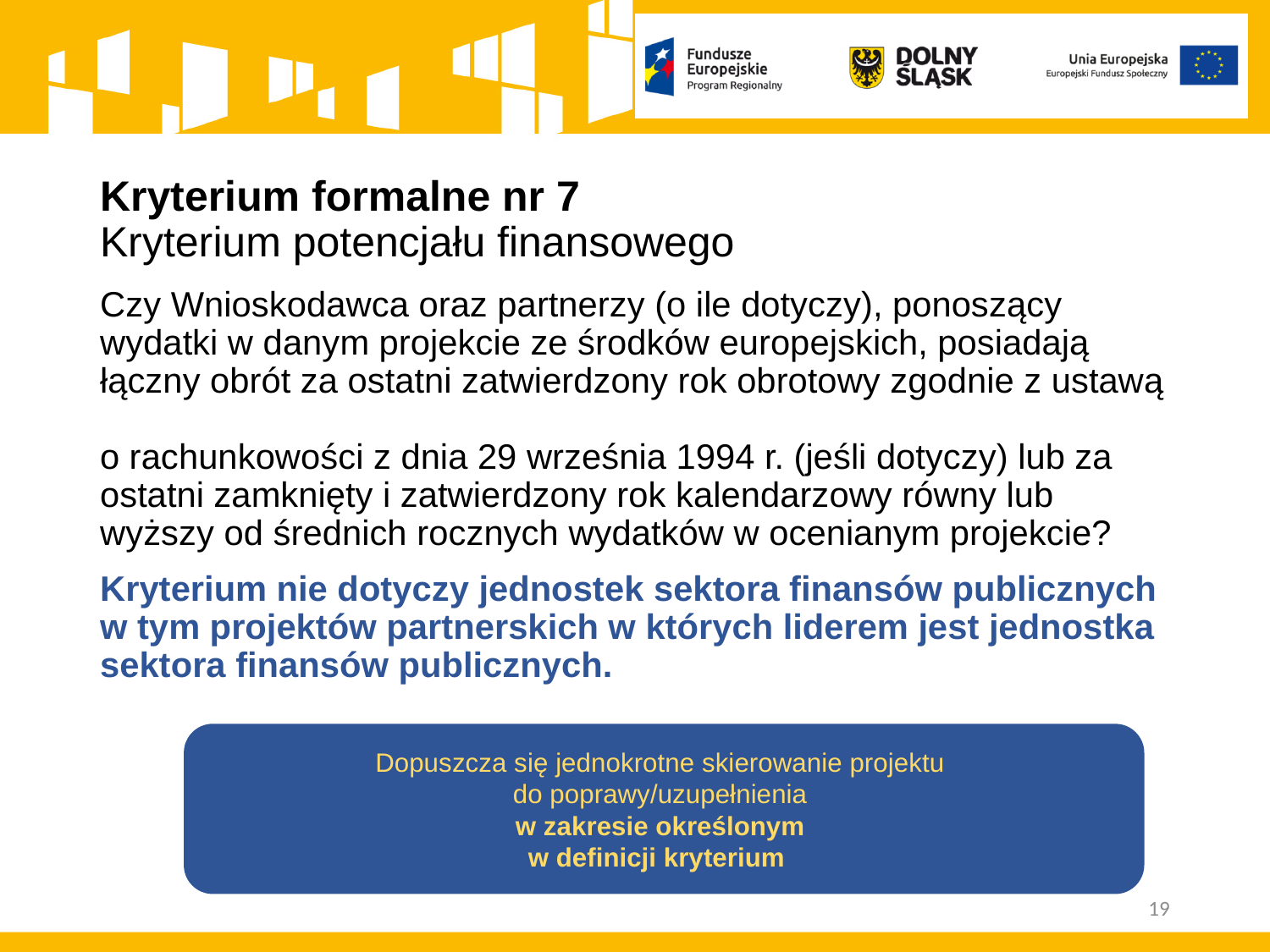

# Kryterium formalne nr 7 Kryterium potencjału finansowego
Czy Wnioskodawca oraz partnerzy (o ile dotyczy), ponoszący wydatki w danym projekcie ze środków europejskich, posiadają łączny obrót za ostatni zatwierdzony rok obrotowy zgodnie z ustawą
o rachunkowości z dnia 29 września 1994 r. (jeśli dotyczy) lub za ostatni zamknięty i zatwierdzony rok kalendarzowy równy lub wyższy od średnich rocznych wydatków w ocenianym projekcie?
Kryterium nie dotyczy jednostek sektora finansów publicznych w tym projektów partnerskich w których liderem jest jednostka sektora finansów publicznych.

Dopuszcza się jednokrotne skierowanie projektu
do poprawy/uzupełnienia
w zakresie określonym
w definicji kryterium
19